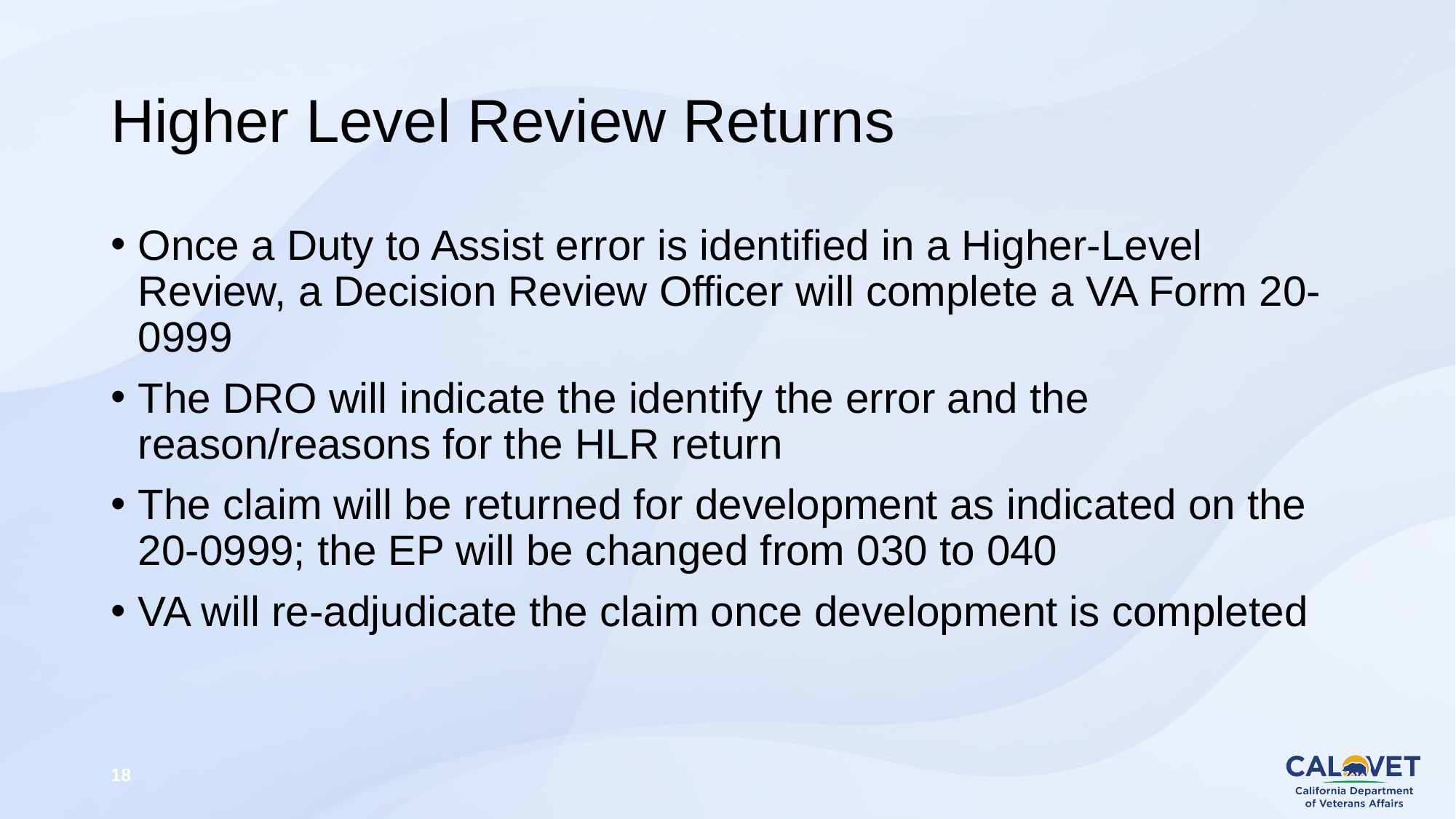

# Higher Level Review Returns
Once a Duty to Assist error is identified in a Higher-Level Review, a Decision Review Officer will complete a VA Form 20-0999
The DRO will indicate the identify the error and the reason/reasons for the HLR return
The claim will be returned for development as indicated on the 20-0999; the EP will be changed from 030 to 040
VA will re-adjudicate the claim once development is completed
18